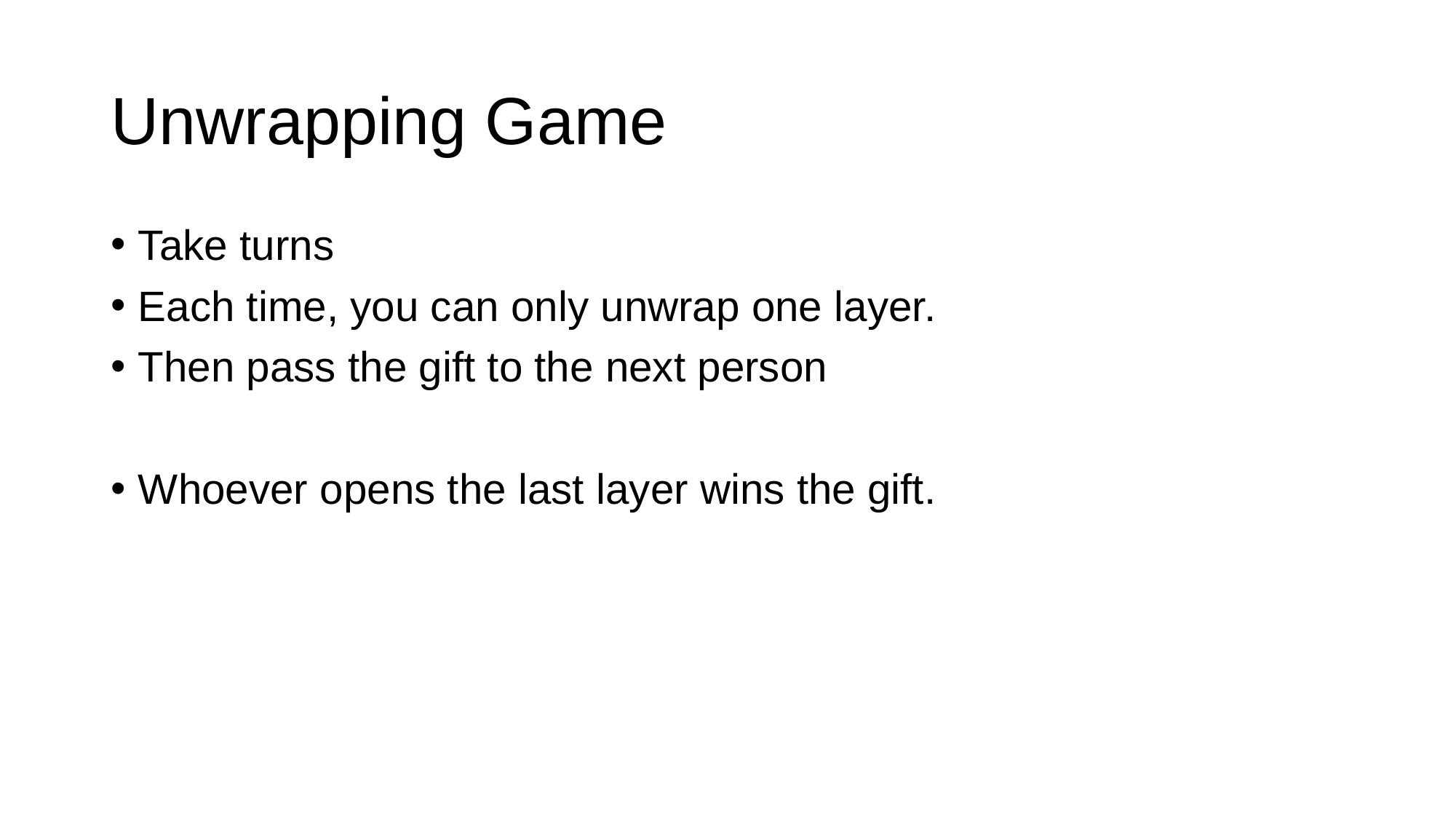

# Unwrapping Game
Take turns
Each time, you can only unwrap one layer.
Then pass the gift to the next person

Whoever opens the last layer wins the gift.